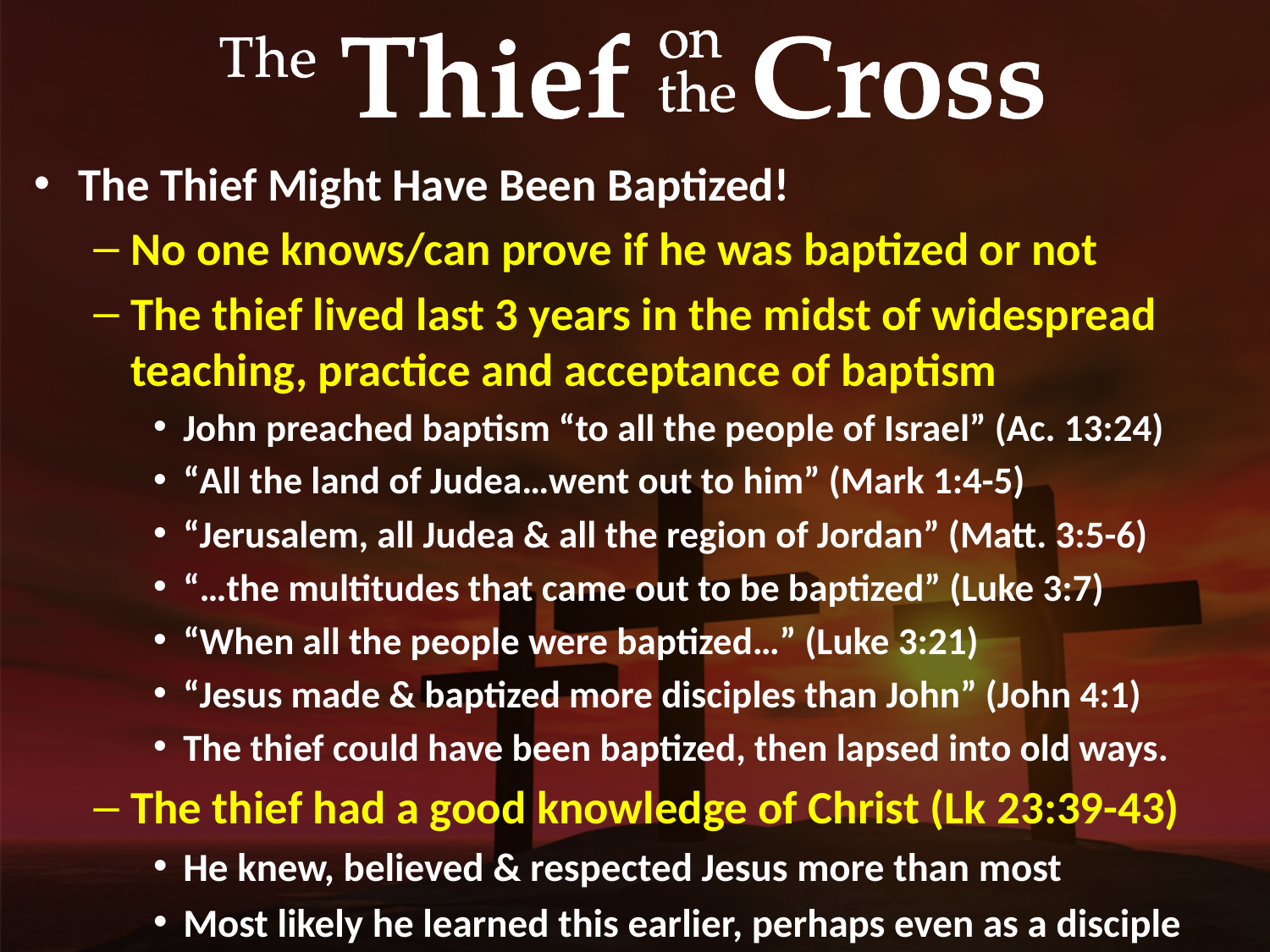

The Thief Might Have Been Baptized!
No one knows/can prove if he was baptized or not
The thief lived last 3 years in the midst of widespread teaching, practice and acceptance of baptism
John preached baptism “to all the people of Israel” (Ac. 13:24)
“All the land of Judea…went out to him” (Mark 1:4-5)
“Jerusalem, all Judea & all the region of Jordan” (Matt. 3:5-6)
“…the multitudes that came out to be baptized” (Luke 3:7)
“When all the people were baptized…” (Luke 3:21)
“Jesus made & baptized more disciples than John” (John 4:1)
The thief could have been baptized, then lapsed into old ways.
The thief had a good knowledge of Christ (Lk 23:39-43)
He knew, believed & respected Jesus more than most
Most likely he learned this earlier, perhaps even as a disciple